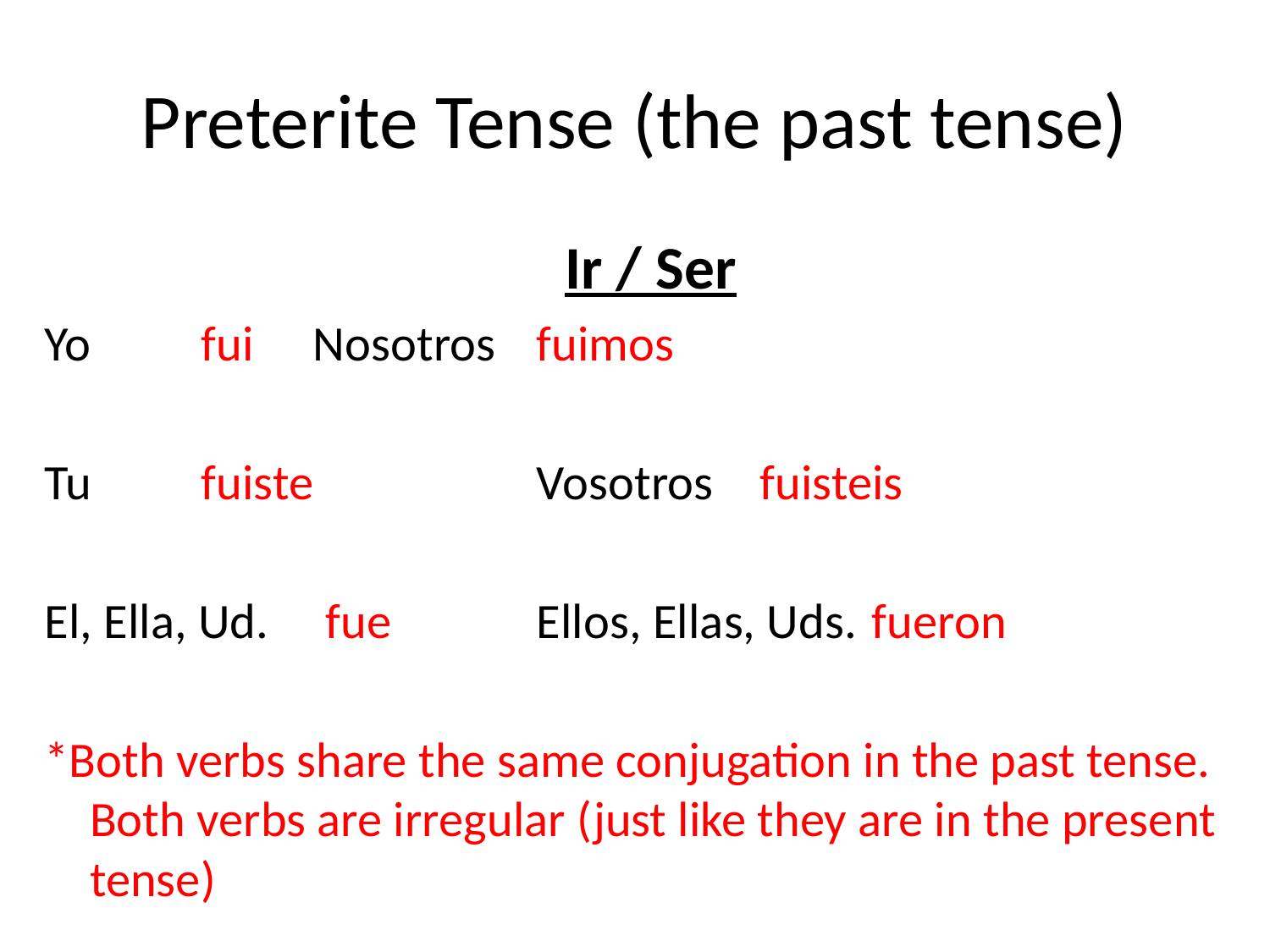

# Preterite Tense (the past tense)
Ir / Ser
Yo	fui				Nosotros	fuimos

Tu 	fuiste			Vosotros	fuisteis

El, Ella, Ud.     fue		Ellos, Ellas, Uds.	fueron

*Both verbs share the same conjugation in the past tense.  Both verbs are irregular (just like they are in the present tense)